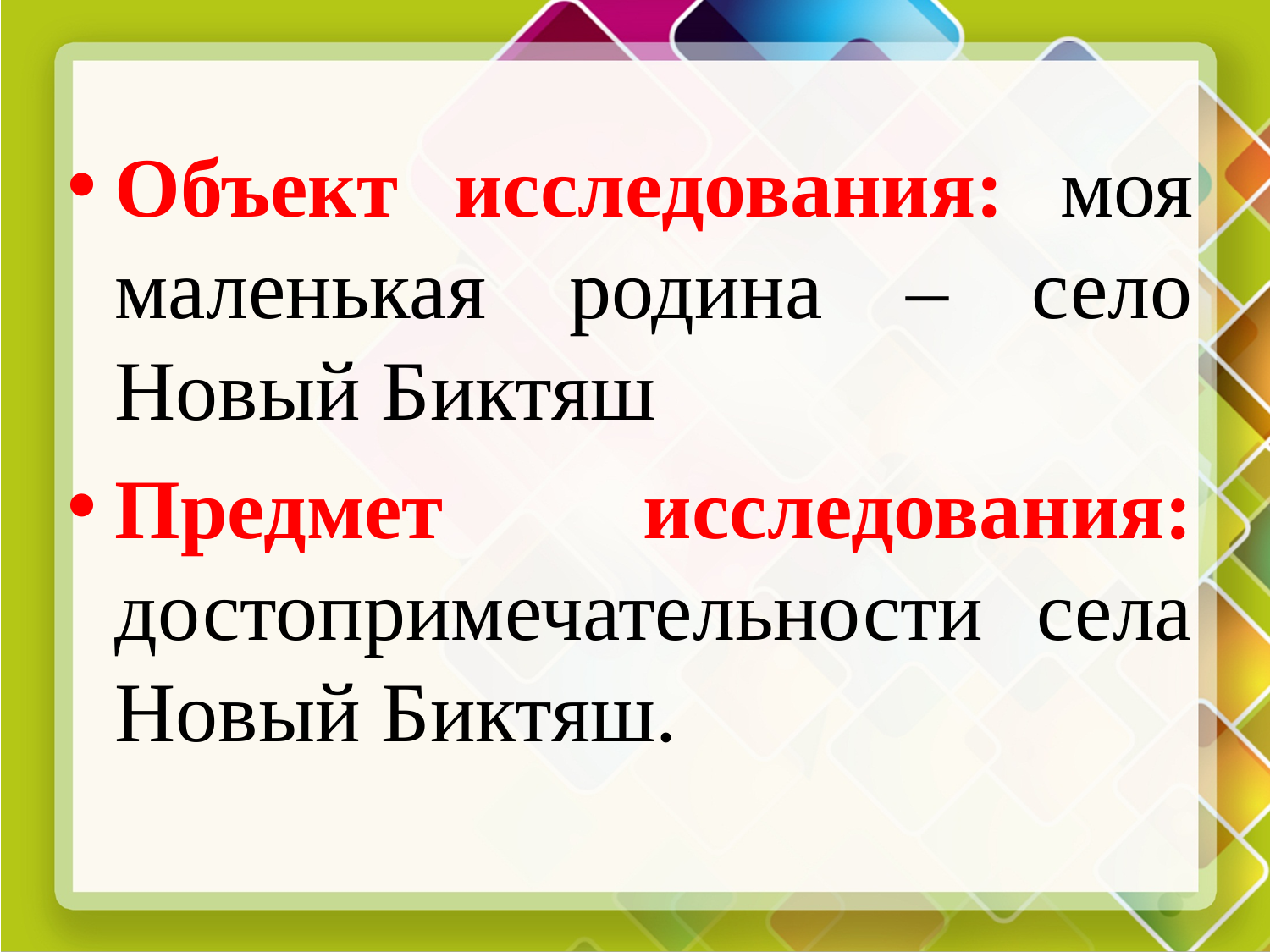

Объект исследования: моя маленькая родина – село Новый Биктяш
Предмет исследования:
достопримечательности села Новый Биктяш.